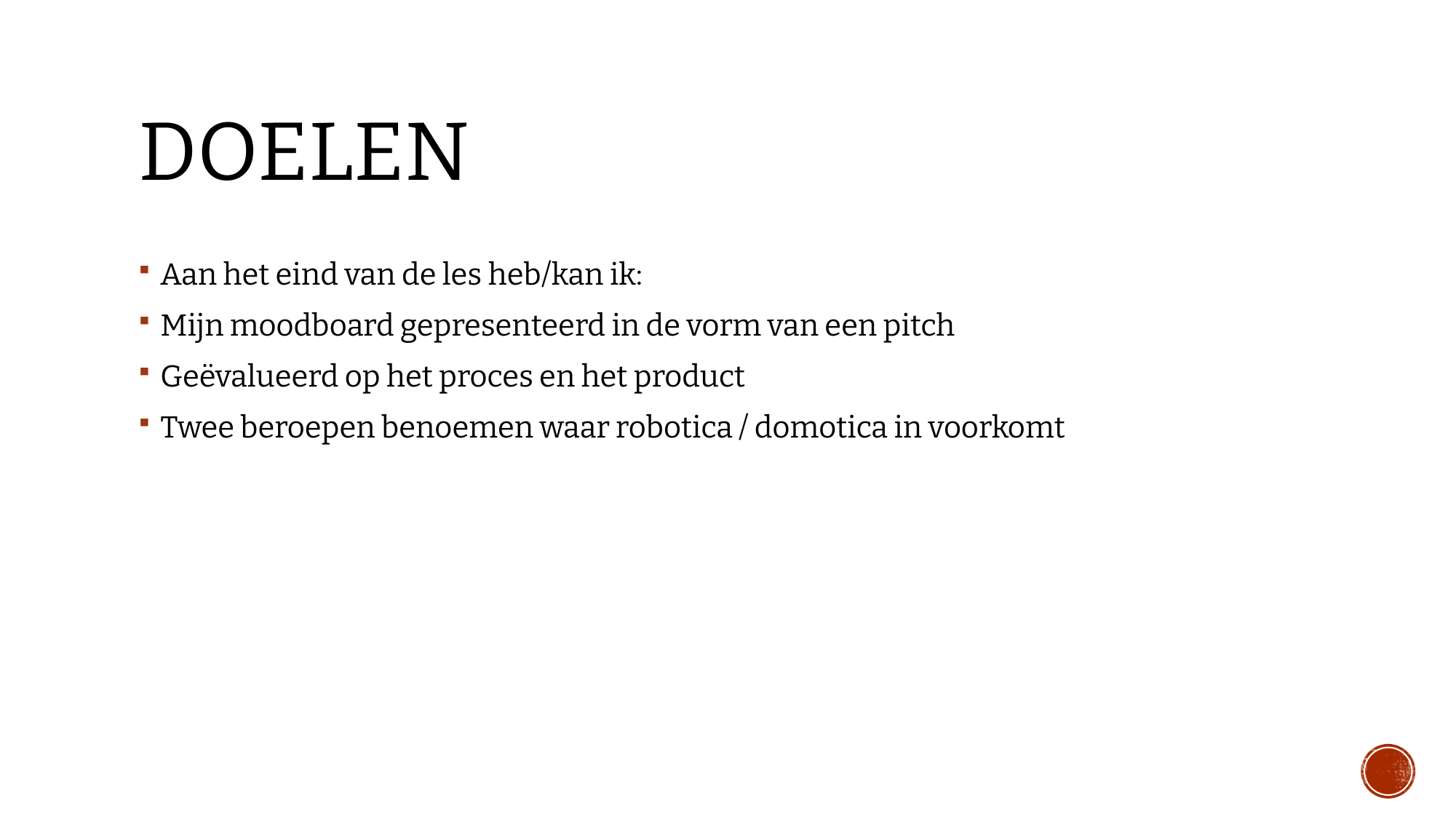

# Doelen
Aan het eind van de les heb/kan ik:
Mijn moodboard gepresenteerd in de vorm van een pitch
Geëvalueerd op het proces en het product
Twee beroepen benoemen waar robotica / domotica in voorkomt